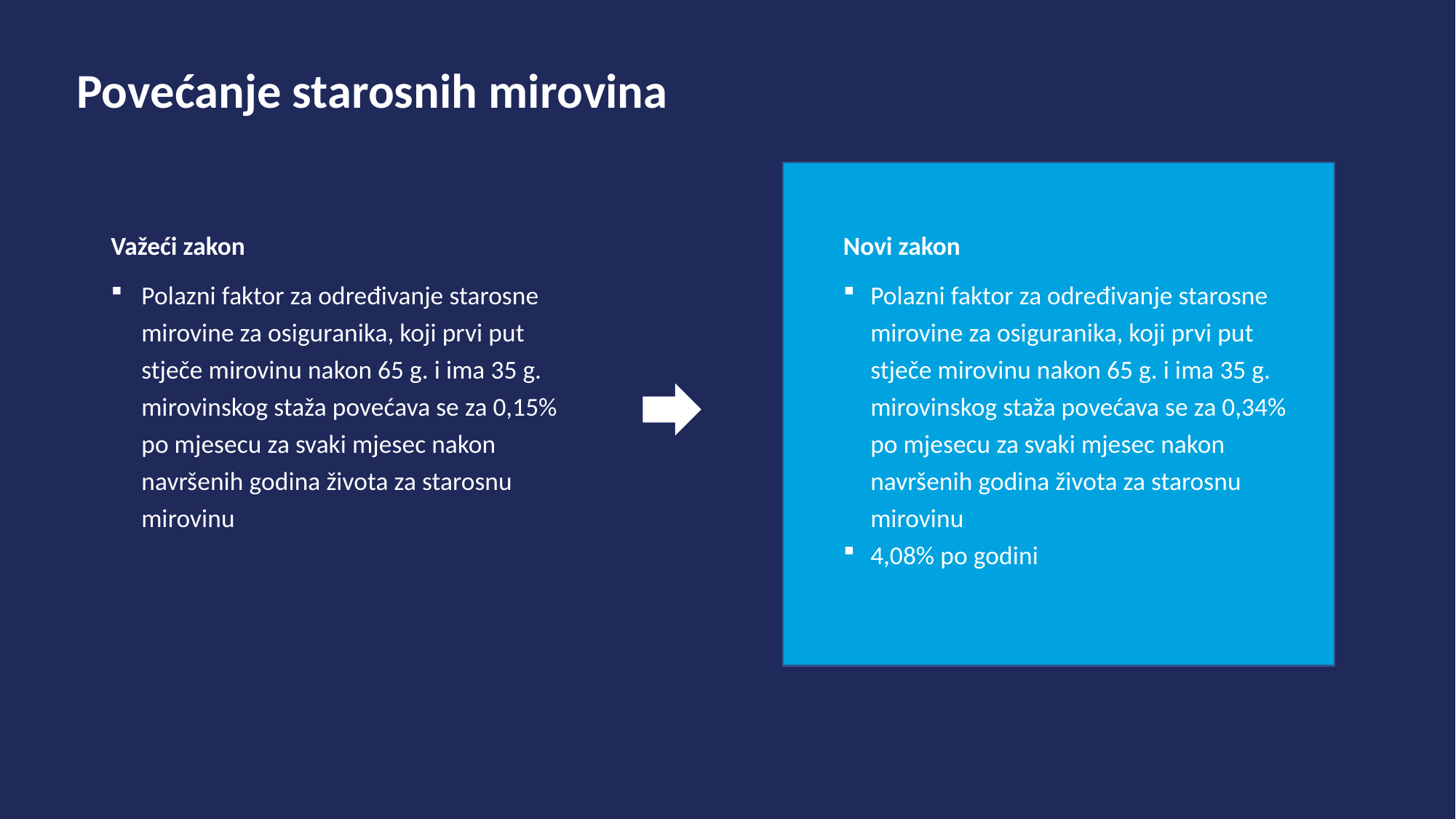

Povećanje starosnih mirovina

Važeći zakon
Polazni faktor za određivanje starosne mirovine za osiguranika, koji prvi put stječe mirovinu nakon 65 g. i ima 35 g. mirovinskog staža povećava se za 0,15% po mjesecu za svaki mjesec nakon navršenih godina života za starosnu mirovinu

Novi zakon
Polazni faktor za određivanje starosne mirovine za osiguranika, koji prvi put stječe mirovinu nakon 65 g. i ima 35 g. mirovinskog staža povećava se za 0,34% po mjesecu za svaki mjesec nakon navršenih godina života za starosnu mirovinu
4,08% po godini